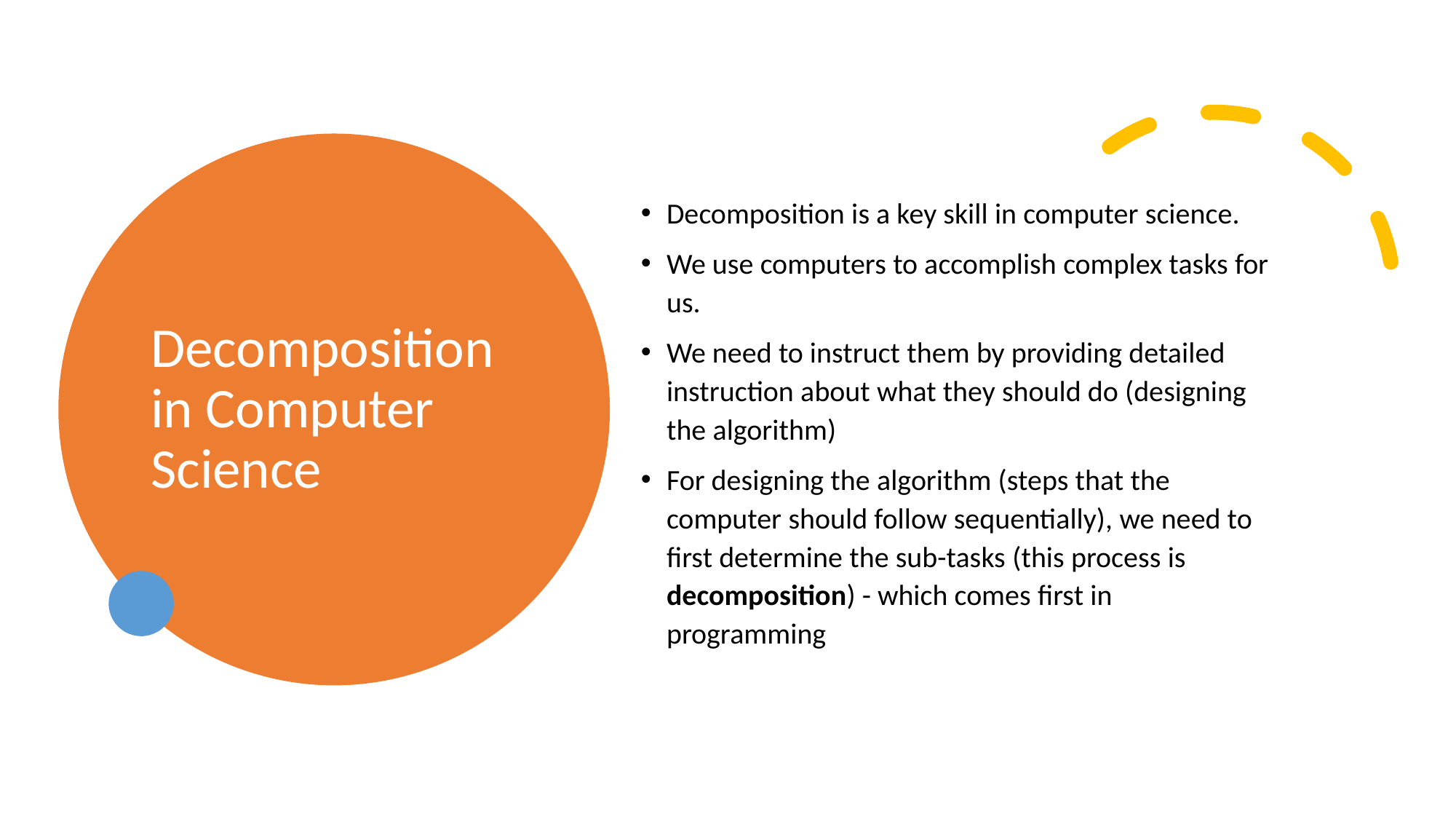

# Decomposition in Computer Science
Decomposition is a key skill in computer science.
We use computers to accomplish complex tasks for us.
We need to instruct them by providing detailed instruction about what they should do (designing the algorithm)
For designing the algorithm (steps that the computer should follow sequentially), we need to first determine the sub-tasks (this process is decomposition) - which comes first in programming